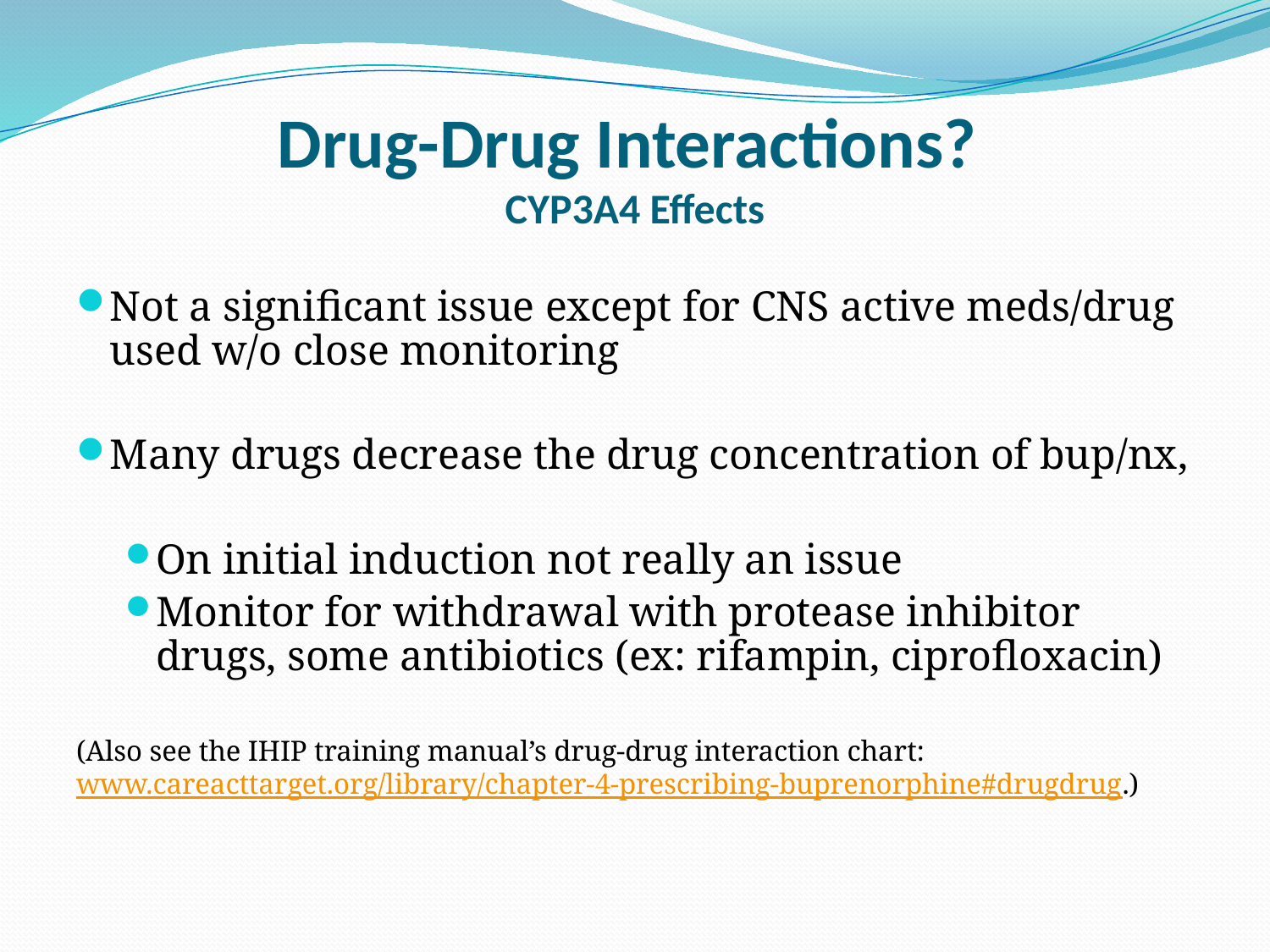

# Drug-Drug Interactions? CYP3A4 Effects

Not a significant issue except for CNS active meds/drug used w/o close monitoring

Many drugs decrease the drug concentration of bup/nx,

On initial induction not really an issue
Monitor for withdrawal with protease inhibitor drugs, some antibiotics (ex: rifampin, ciprofloxacin)

(Also see the IHIP training manual’s drug-drug interaction chart: www.careacttarget.org/library/chapter-4-prescribing-buprenorphine#drugdrug.)